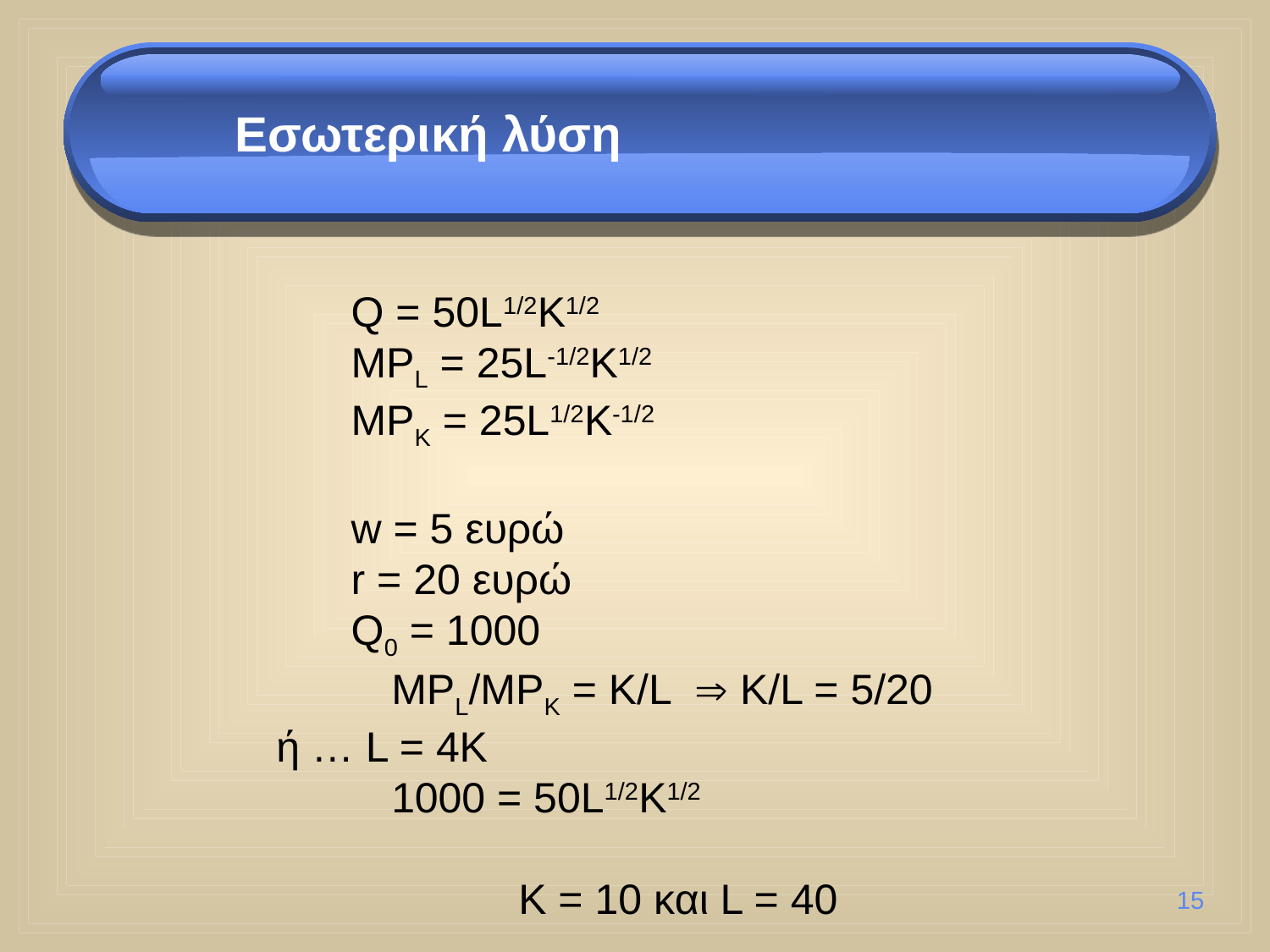

Εσωτερική λύση
Q = 50L1/2K1/2
MPL = 25L-1/2K1/2
MPK = 25L1/2K-1/2

w = 5 ευρώ
r = 20 ευρώ
Q0 = 1000
	MPL/MPK = K/L  ⇒ K/L = 5/20
 ή … L = 4K
	1000 = 50L1/2K1/2

		K = 10 και L = 40
15